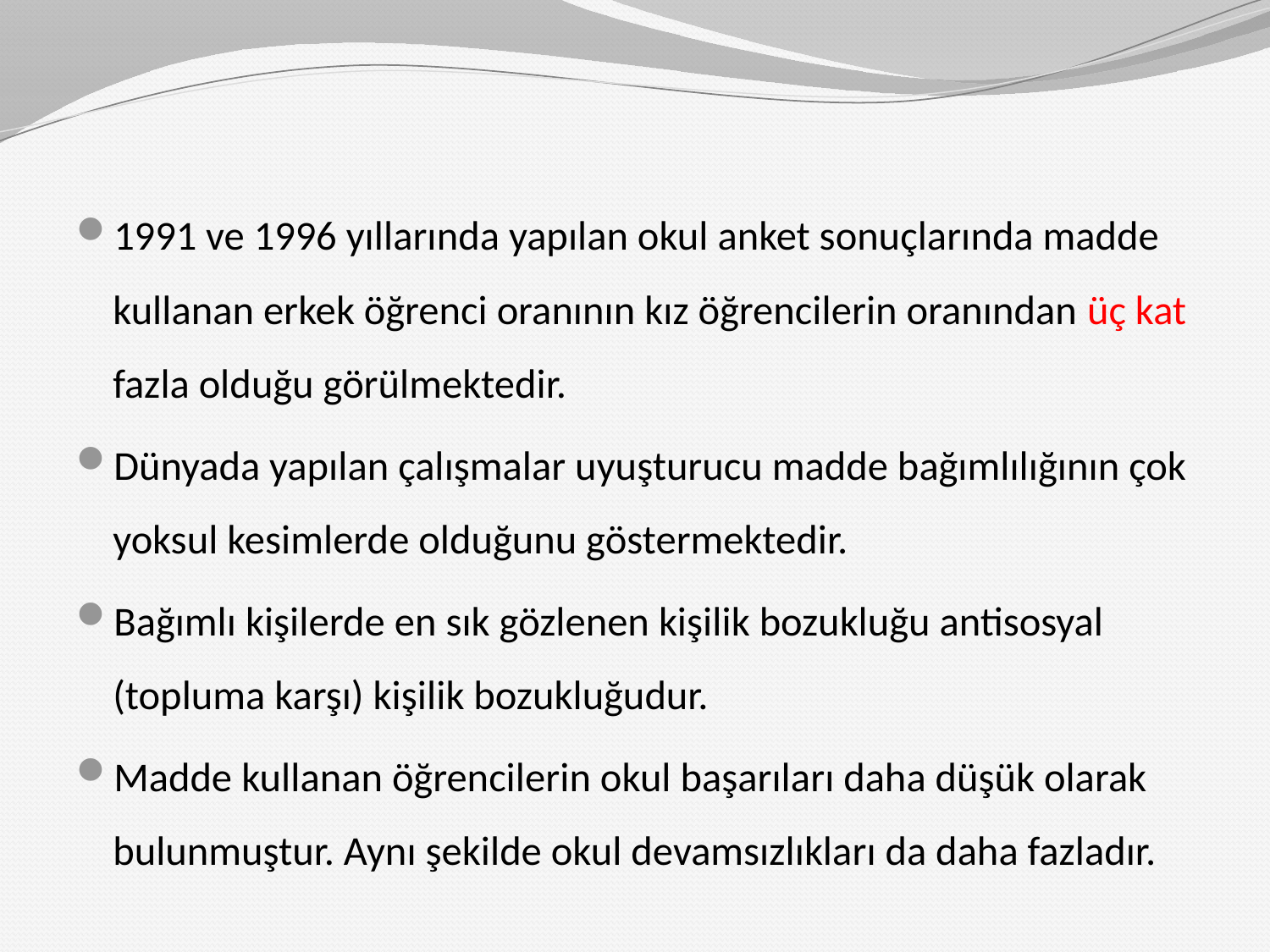

1991 ve 1996 yıllarında yapılan okul anket sonuçlarında madde kullanan erkek öğrenci oranının kız öğrencilerin oranından üç kat fazla olduğu görülmektedir.
Dünyada yapılan çalışmalar uyuşturucu madde bağımlılığının çok yoksul kesimlerde olduğunu göstermektedir.
Bağımlı kişilerde en sık gözlenen kişilik bozukluğu antisosyal (topluma karşı) kişilik bozukluğudur.
Madde kullanan öğrencilerin okul başarıları daha düşük olarak bulunmuştur. Aynı şekilde okul devamsızlıkları da daha fazladır.